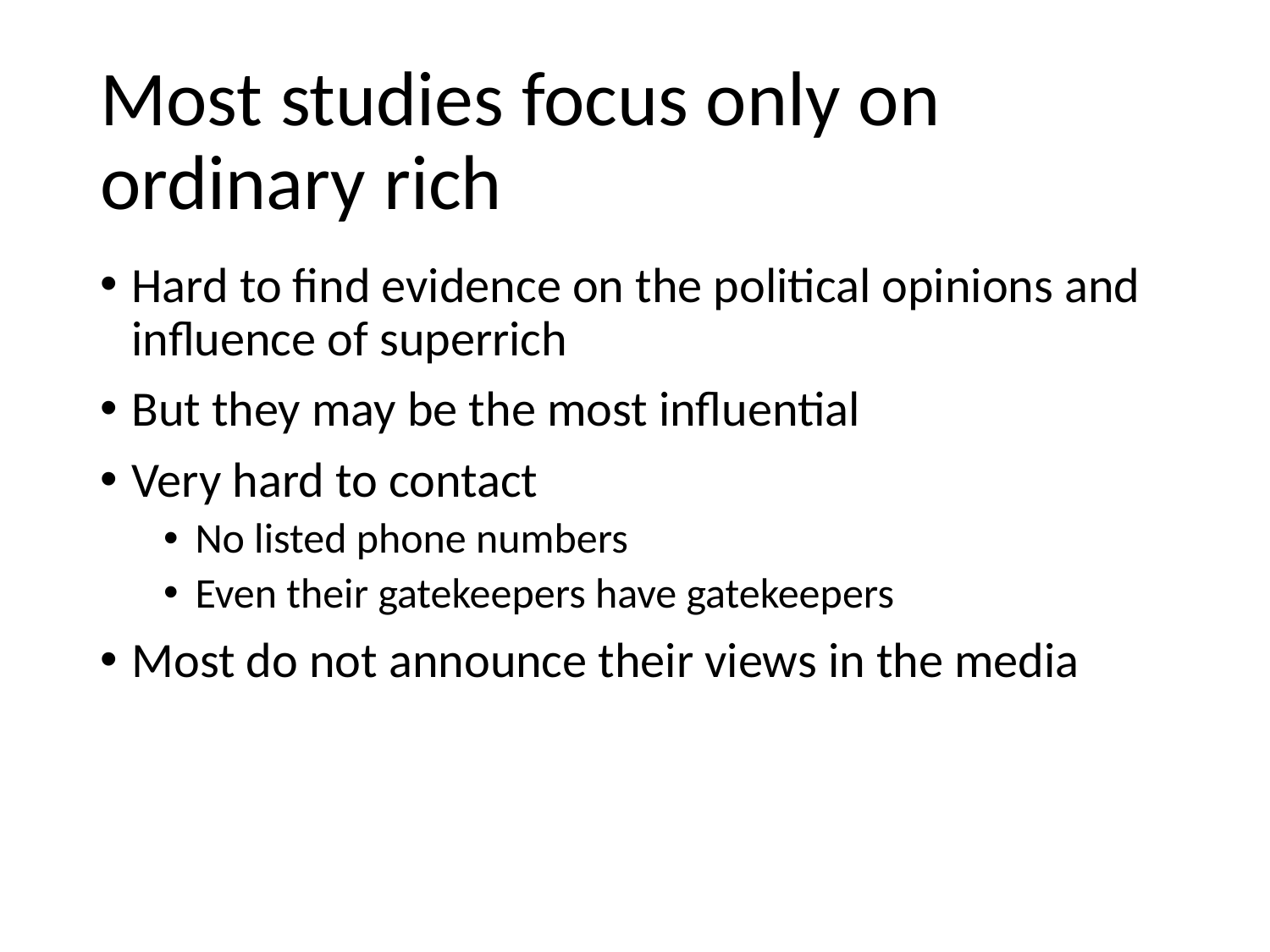

# Most studies focus only on ordinary rich
Hard to find evidence on the political opinions and influence of superrich
But they may be the most influential
Very hard to contact
No listed phone numbers
Even their gatekeepers have gatekeepers
Most do not announce their views in the media